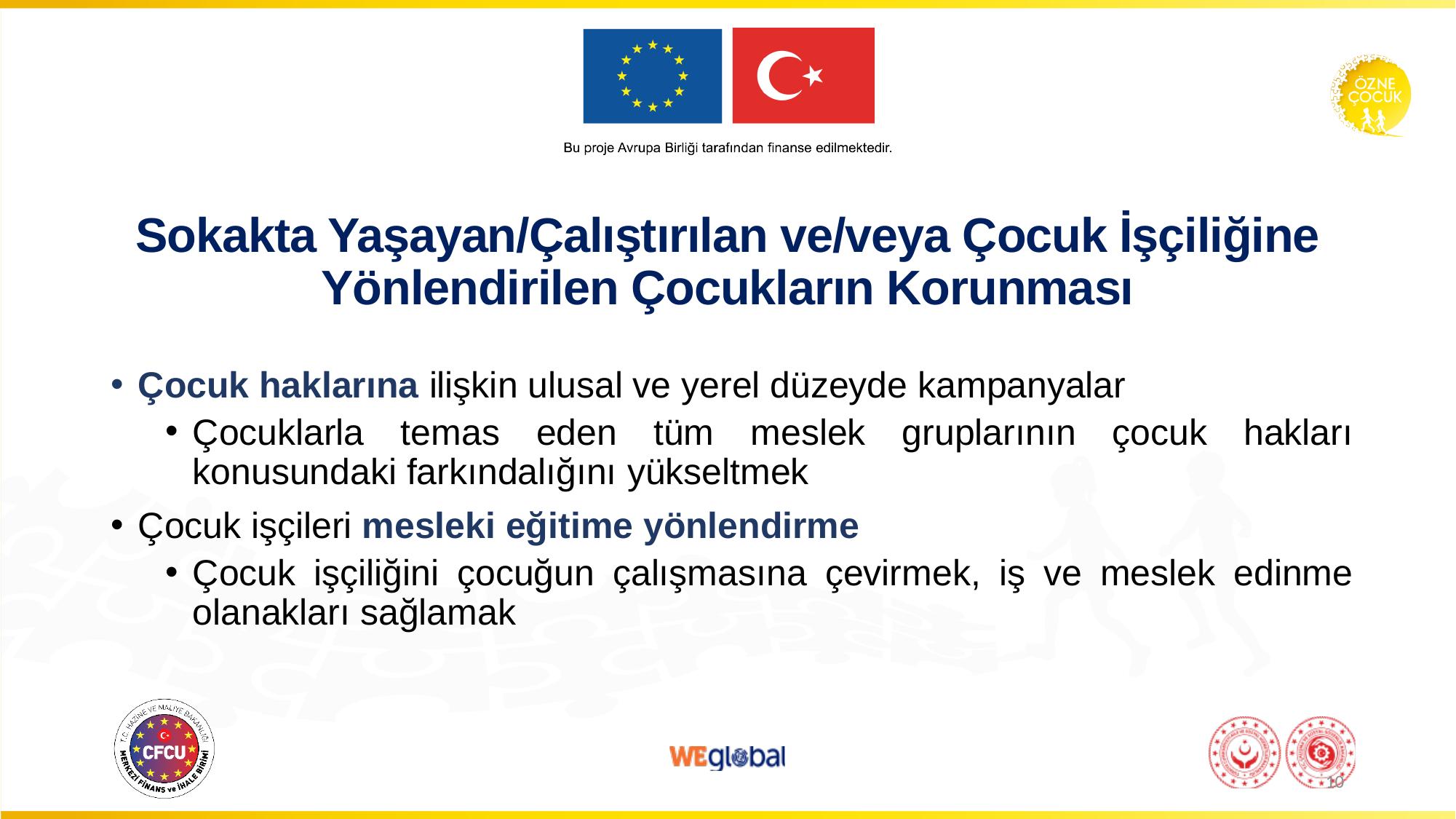

# Sokakta Yaşayan/Çalıştırılan ve/veya Çocuk İşçiliğine Yönlendirilen Çocukların Korunması
Çocuk haklarına ilişkin ulusal ve yerel düzeyde kampanyalar
Çocuklarla temas eden tüm meslek gruplarının çocuk hakları konusundaki farkındalığını yükseltmek
Çocuk işçileri mesleki eğitime yönlendirme
Çocuk işçiliğini çocuğun çalışmasına çevirmek, iş ve meslek edinme olanakları sağlamak

10